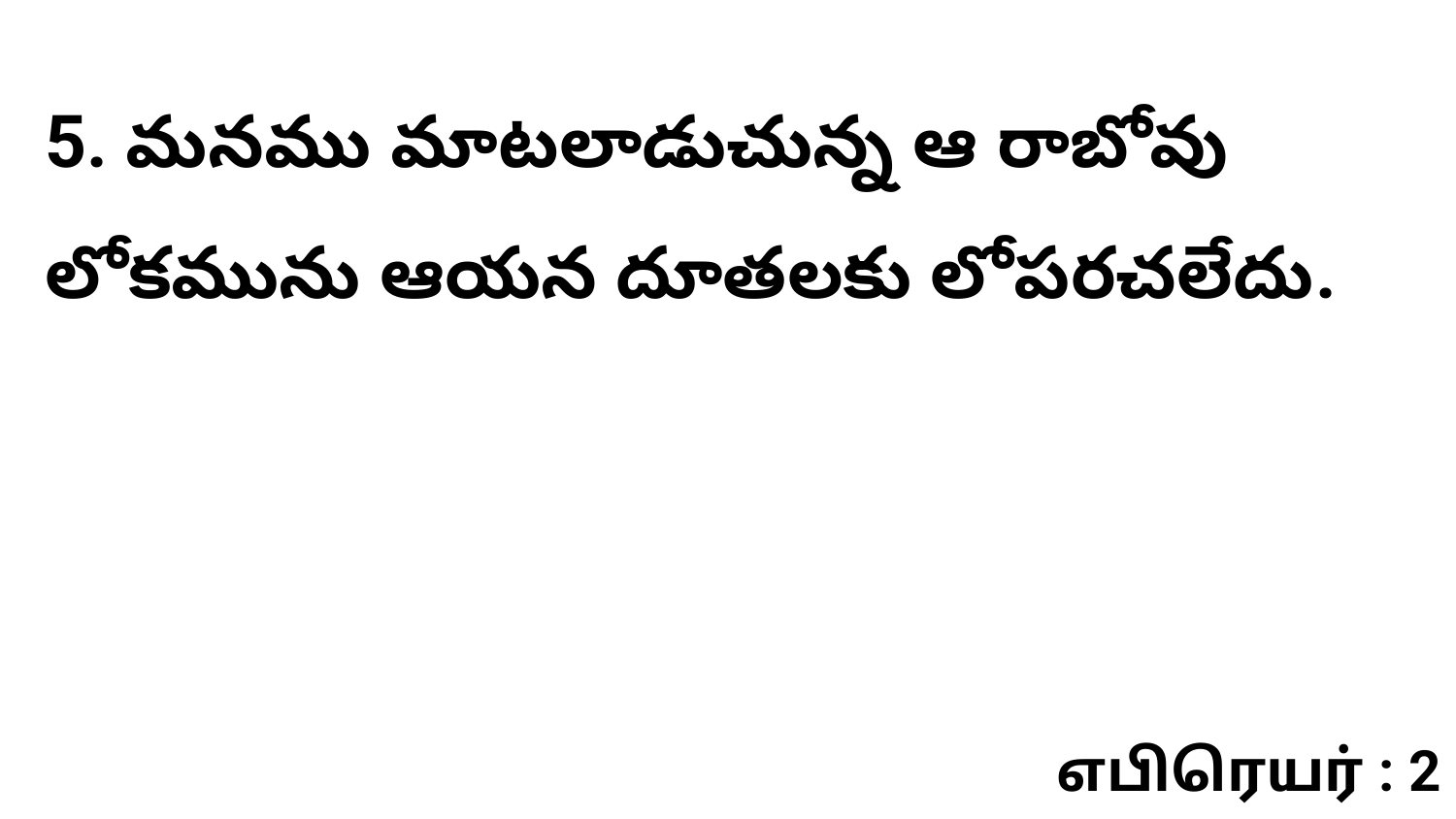

5. మనము మాటలాడుచున్న ఆ రాబోవు లోకమును ఆయన దూతలకు లోపరచలేదు.
எபிரெயர் : 2